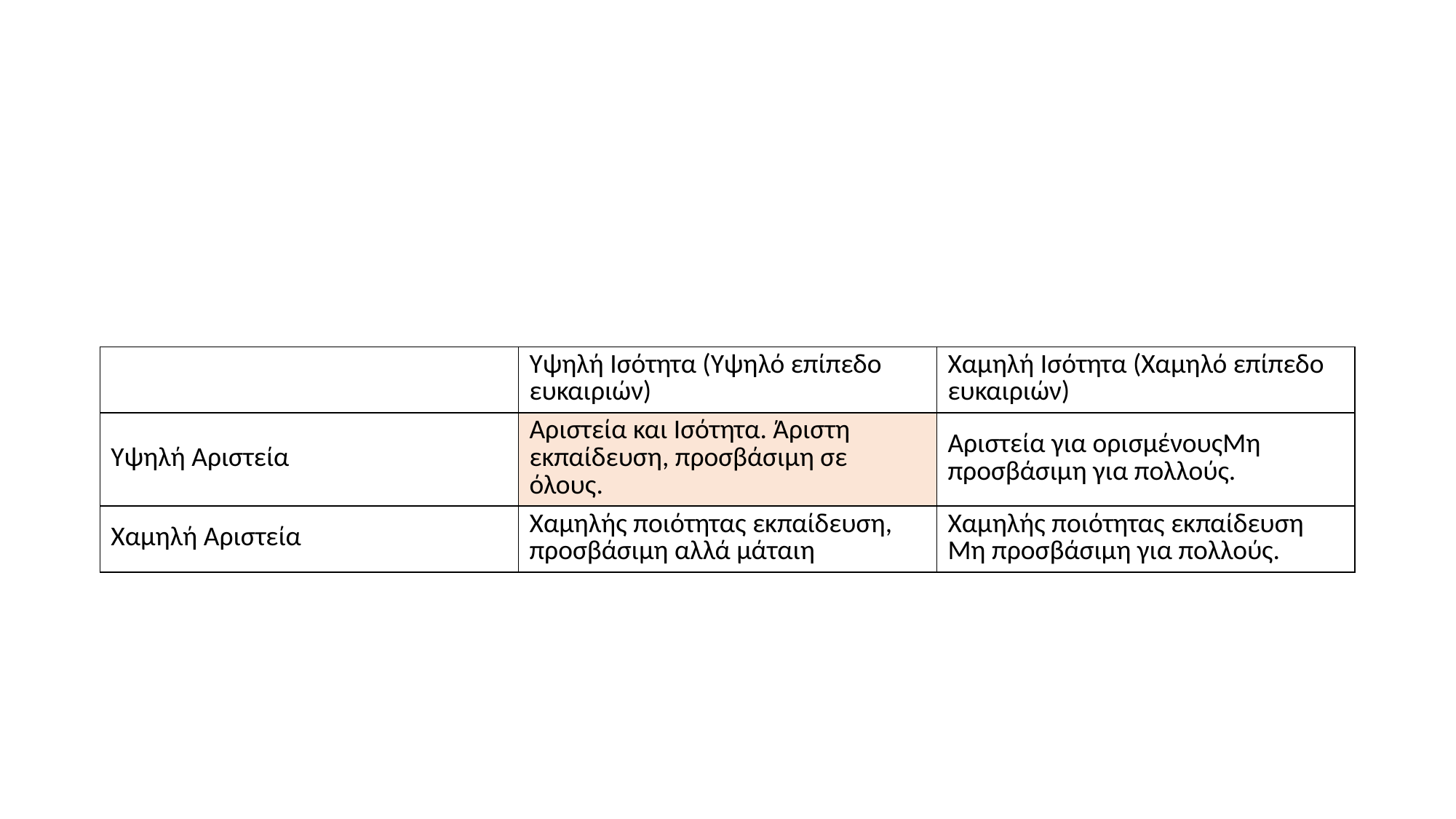

|  | Υψηλή Ισότητα (Υψηλό επίπεδο ευκαιριών) | Χαμηλή Ισότητα (Χαμηλό επίπεδο ευκαιριών) |
| --- | --- | --- |
| Υψηλή Αριστεία | Αριστεία και Ισότητα. Άριστη εκπαίδευση, προσβάσιμη σε όλους. | Αριστεία για ορισμένουςΜη προσβάσιμη για πολλούς. |
| Χαμηλή Αριστεία | Χαμηλής ποιότητας εκπαίδευση, προσβάσιμη αλλά μάταιη | Χαμηλής ποιότητας εκπαίδευση Μη προσβάσιμη για πολλούς. |